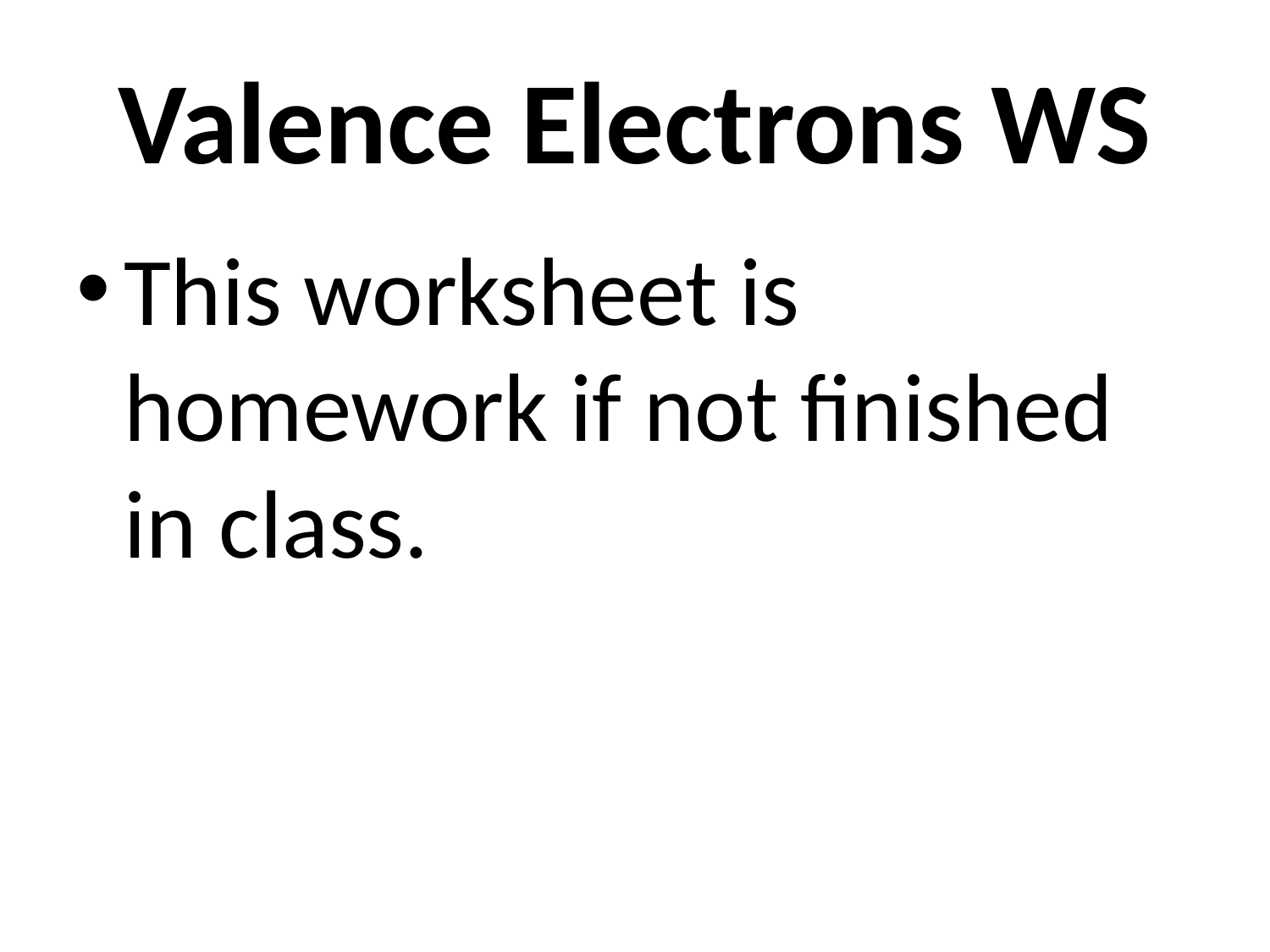

# Valence Electrons WS
This worksheet is homework if not finished in class.